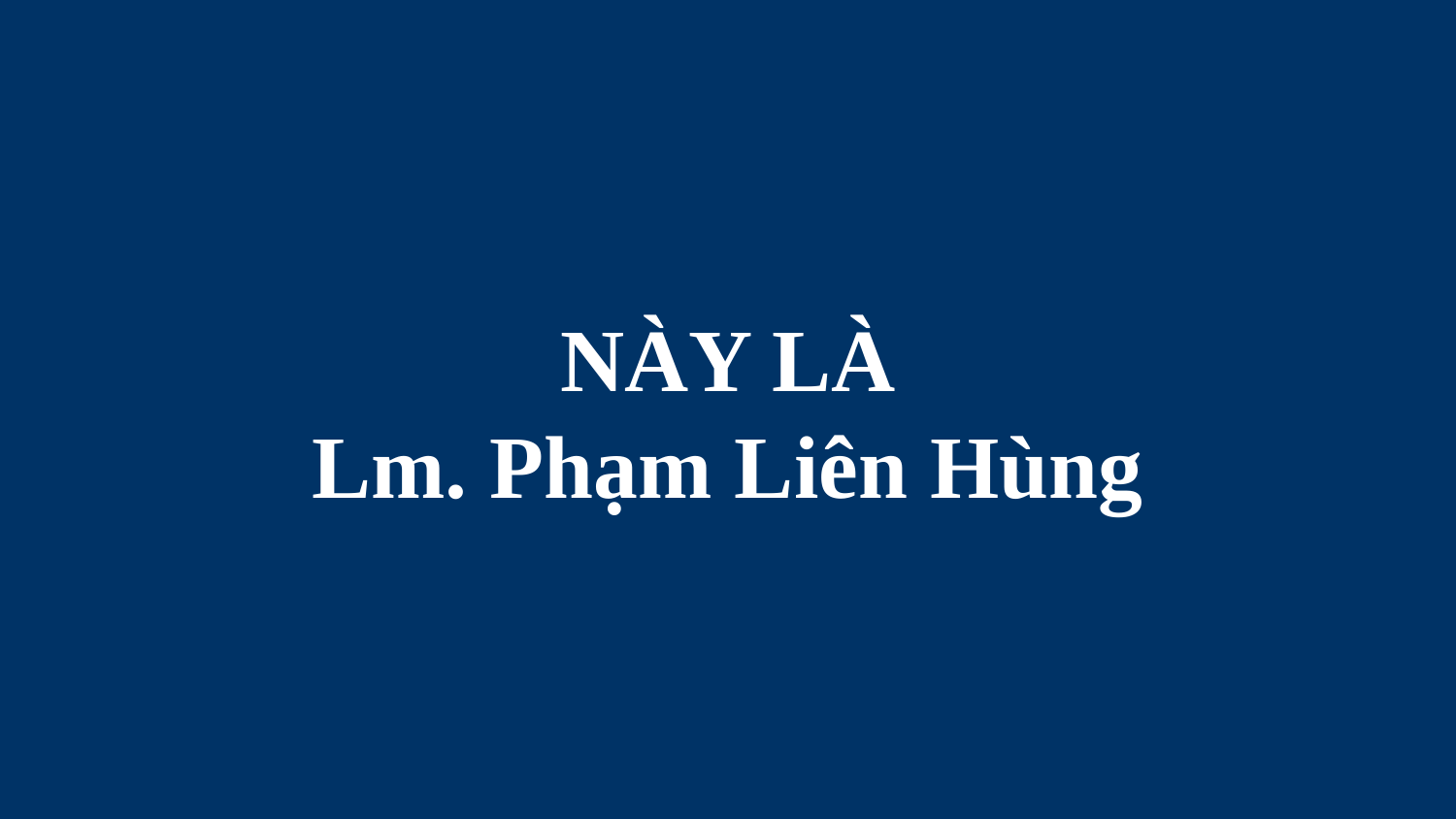

# NÀY LÀ Lm. Phạm Liên Hùng